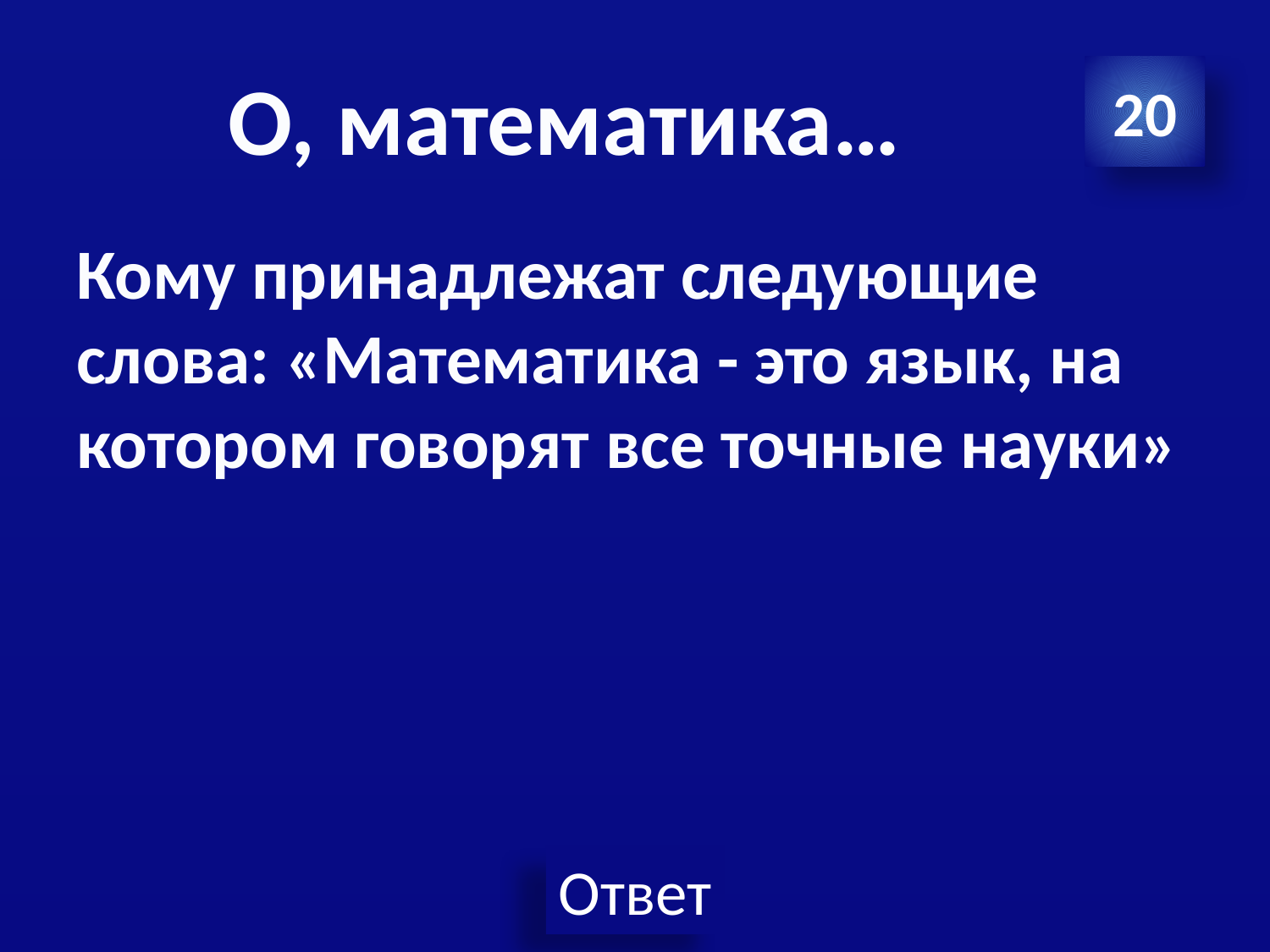

# О, математика…
20
Кому принадлежат следующие слова: «Математика - это язык, на котором говорят все точные науки»